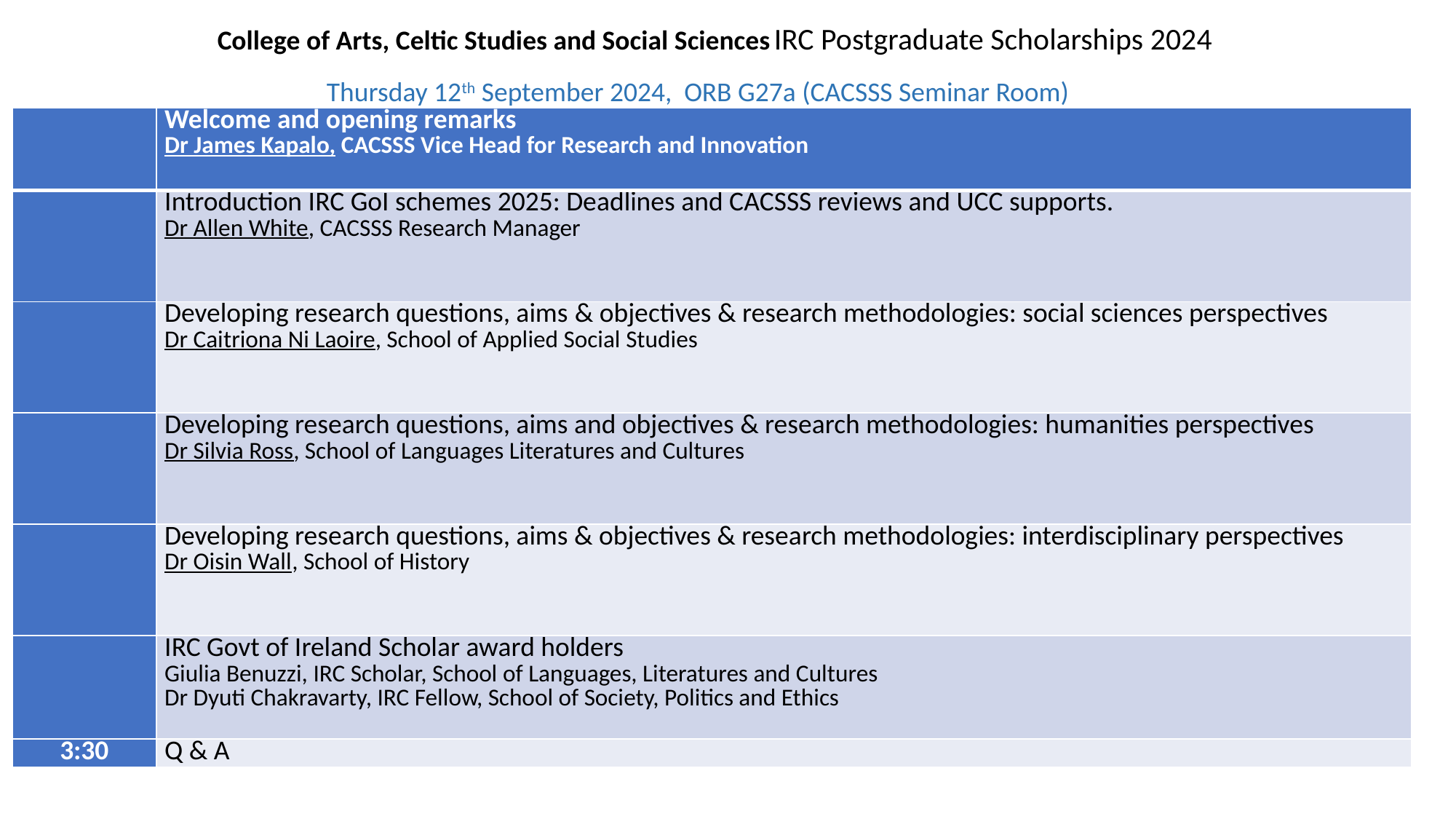

College of Arts, Celtic Studies and Social Sciences IRC Postgraduate Scholarships 2024
Thursday 12th September 2024,  ORB G27a (CACSSS Seminar Room)
|  | Welcome and opening remarks Dr James Kapalo, CACSSS Vice Head for Research and Innovation |
| --- | --- |
|  | Introduction IRC GoI schemes 2025: Deadlines and CACSSS reviews and UCC supports. Dr Allen White, CACSSS Research Manager |
|  | Developing research questions, aims & objectives & research methodologies: social sciences perspectives Dr Caitriona Ni Laoire, School of Applied Social Studies |
|  | Developing research questions, aims and objectives & research methodologies: humanities perspectives Dr Silvia Ross, School of Languages Literatures and Cultures |
|  | Developing research questions, aims & objectives & research methodologies: interdisciplinary perspectives Dr Oisin Wall, School of History |
|  | IRC Govt of Ireland Scholar award holders Giulia Benuzzi, IRC Scholar, School of Languages, Literatures and Cultures Dr Dyuti Chakravarty, IRC Fellow, School of Society, Politics and Ethics |
| 3:30 | Q & A |
#